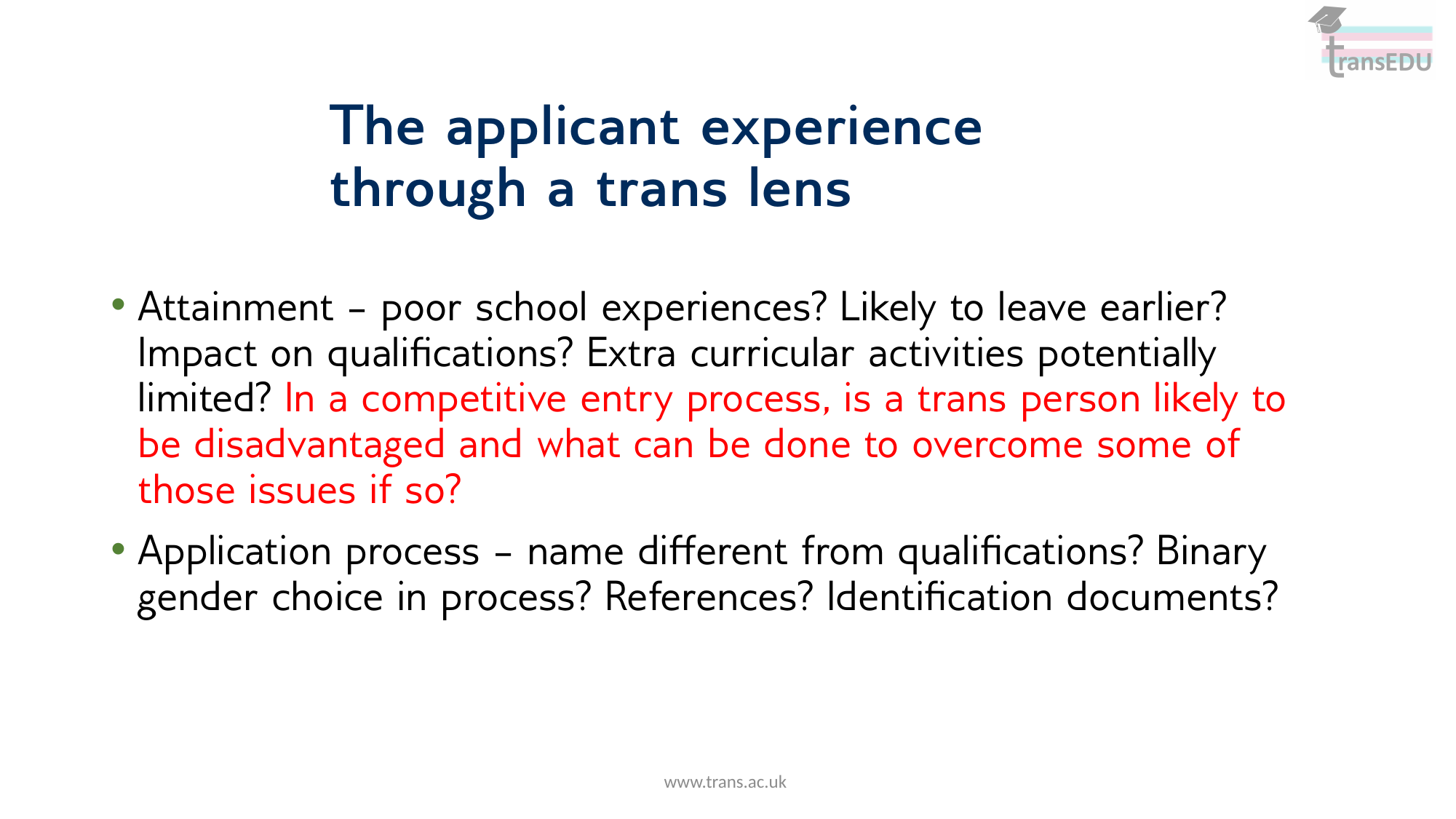

The applicant experience through a trans lens
Attainment – poor school experiences? Likely to leave earlier? Impact on qualifications? Extra curricular activities potentially limited? In a competitive entry process, is a trans person likely to be disadvantaged and what can be done to overcome some of those issues if so?
Application process – name different from qualifications? Binary gender choice in process? References? Identification documents?
www.trans.ac.uk